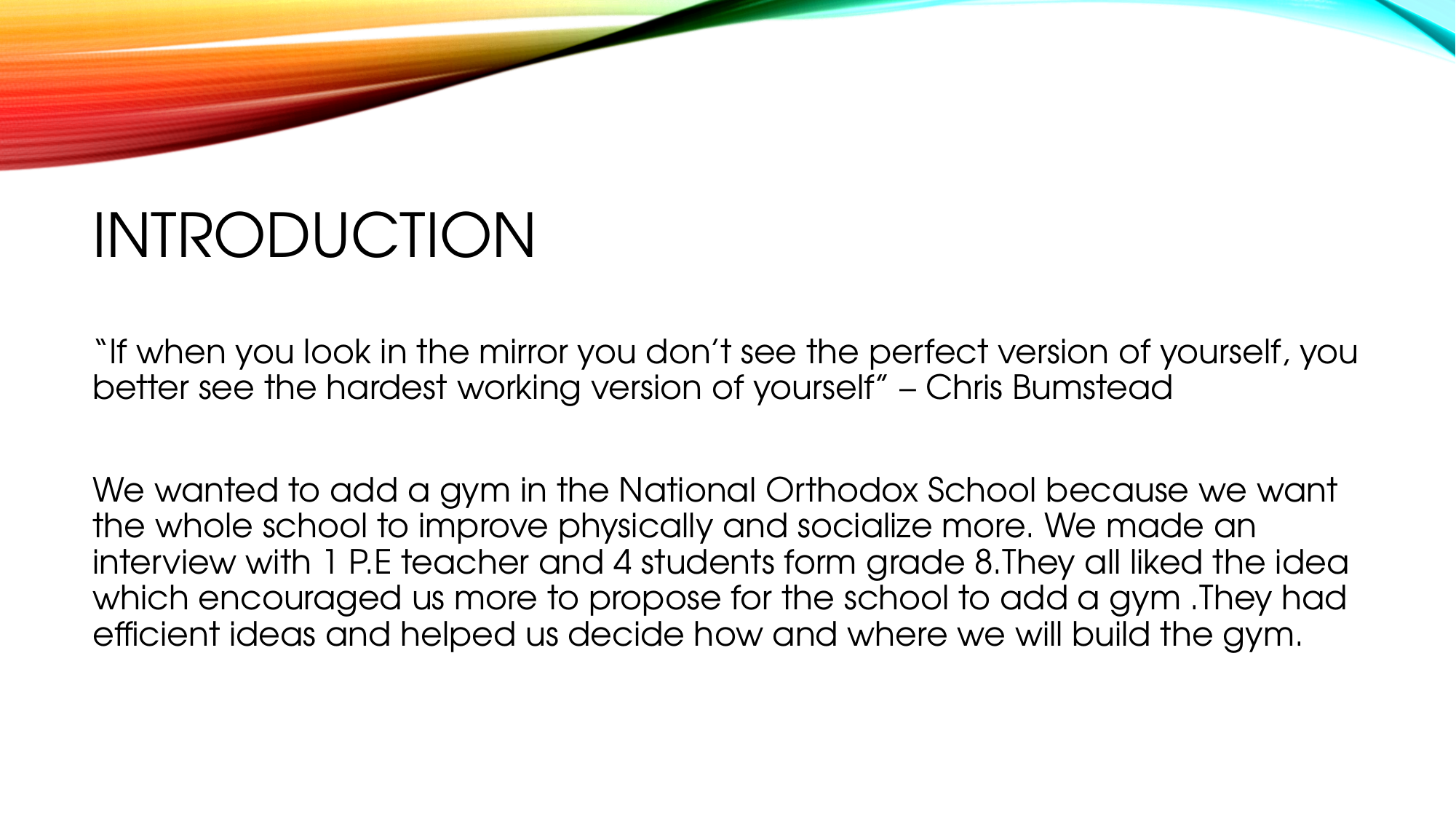

# introduction
“If when you look in the mirror you don’t see the perfect version of yourself, you better see the hardest working version of yourself” – Chris Bumstead

We wanted to add a gym in the National Orthodox School because we want the whole school to improve physically and socialize more. We made an interview with 1 P.E teacher and 4 students form grade 8.They all liked the idea which encouraged us more to propose for the school to add a gym .They had efficient ideas and helped us decide how and where we will build the gym.